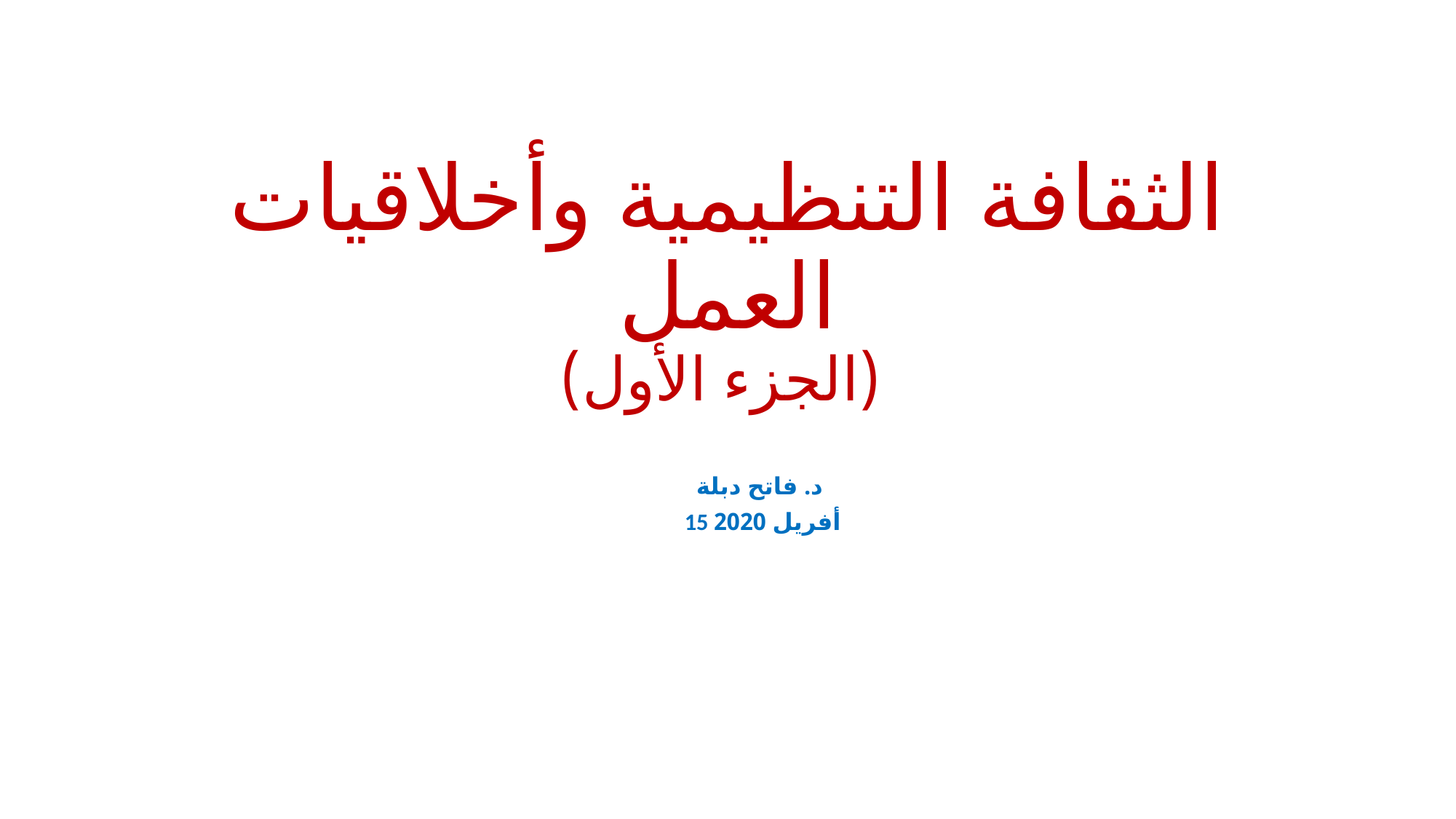

# الثقافة التنظيمية وأخلاقيات العمل (الجزء الأول)
د. فاتح دبلة
15 أفريل 2020